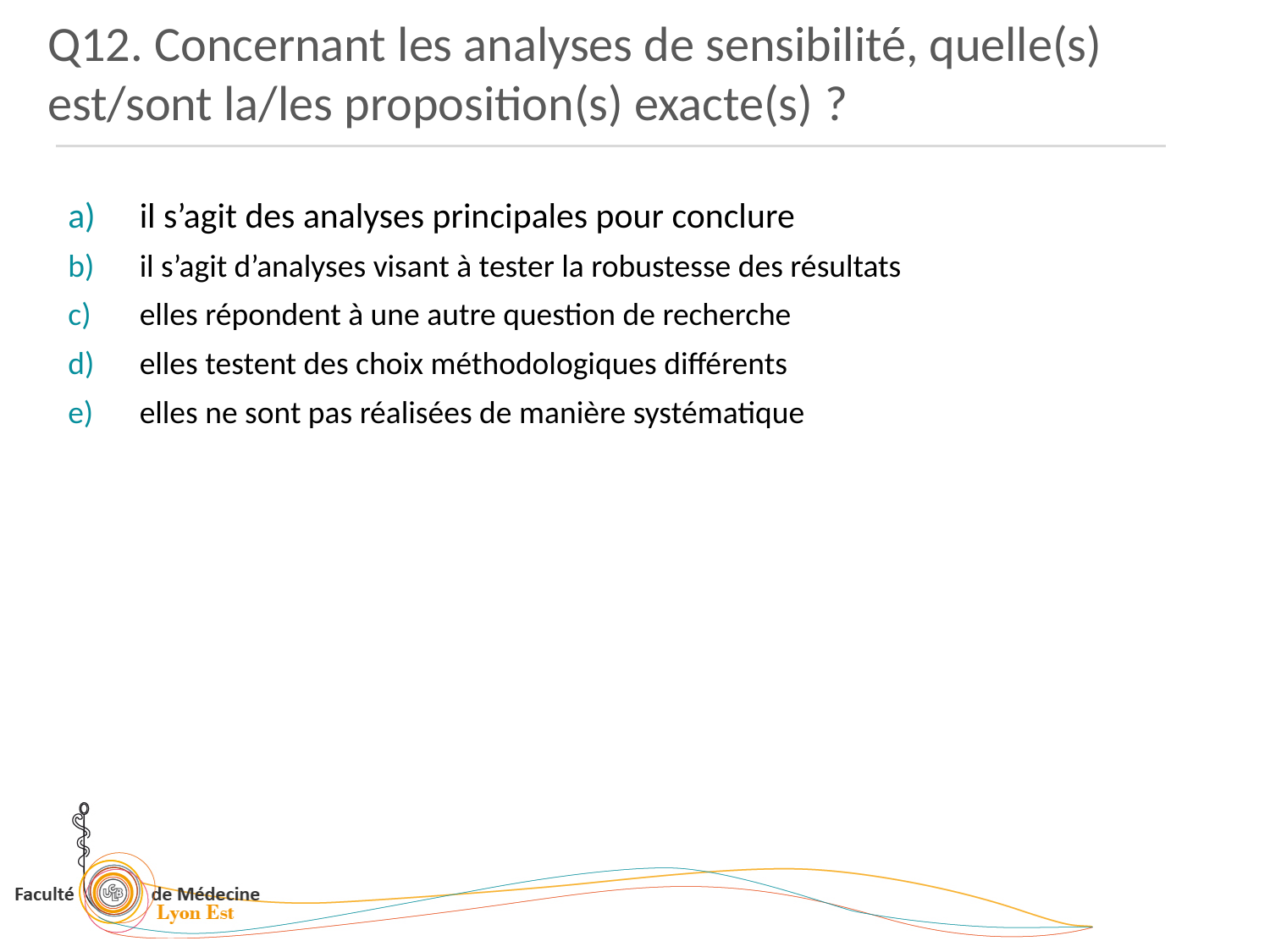

Q12. Concernant les analyses de sensibilité, quelle(s) est/sont la/les proposition(s) exacte(s) ?
il s’agit des analyses principales pour conclure
il s’agit d’analyses visant à tester la robustesse des résultats
elles répondent à une autre question de recherche
elles testent des choix méthodologiques différents
elles ne sont pas réalisées de manière systématique